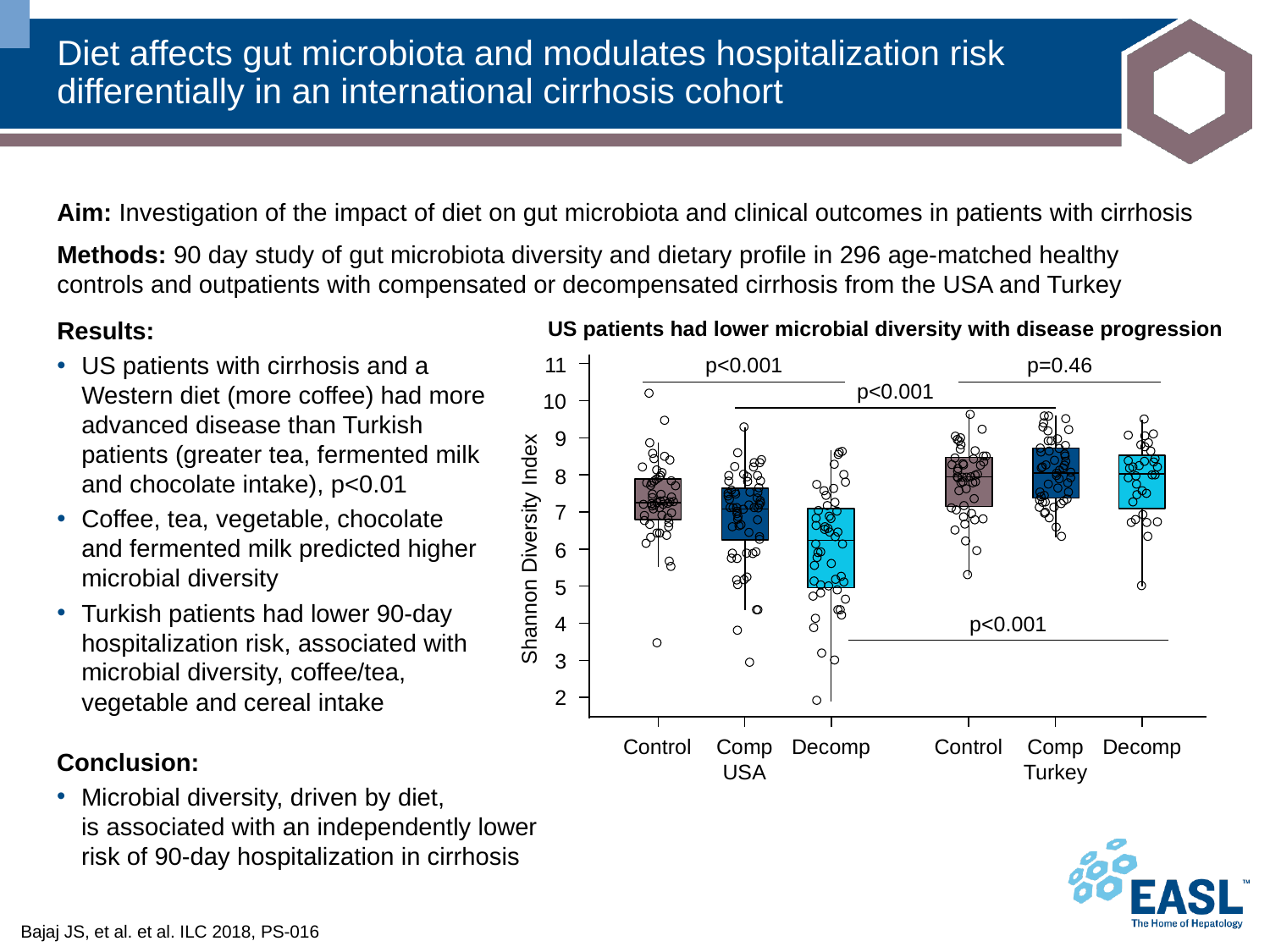

# Diet affects gut microbiota and modulates hospitalization risk differentially in an international cirrhosis cohort
Aim: Investigation of the impact of diet on gut microbiota and clinical outcomes in patients with cirrhosis

Methods: 90 day study of gut microbiota diversity and dietary profile in 296 age-matched healthy controls and outpatients with compensated or decompensated cirrhosis from the USA and Turkey

US patients had lower microbial diversity with disease progression
Results:
US patients with cirrhosis and a Western diet (more coffee) had more advanced disease than Turkish patients (greater tea, fermented milk and chocolate intake), p<0.01
Coffee, tea, vegetable, chocolate and fermented milk predicted higher microbial diversity
Turkish patients had lower 90-day hospitalization risk, associated with microbial diversity, coffee/tea, vegetable and cereal intake

11
p<0.001
p=0.46
p<0.001
10

9

8

7

Shannon Diversity Index
6
5
p<0.001
4
3
2
Control
Comp
USA
Decomp
Control
Comp
Turkey
Decomp
|  | USA (n=157) |  |  |  | Turkey (n=139) |  |  |  |
| --- | --- | --- | --- | --- | --- | --- | --- | --- |
|  | All | Ctrl (n=48) | Comp (n=59) | Decomp (n=50) | All | Ctrl (n=46) | Comp (n=50) | Decomp (n=43) |
| Age\* |  | 62 ± 14 | 61 ± 8 | 61 ± 7 |  | 42 ± 8 | 60 ± 10 | 60 ±12† |
| Male\* | 121 | 27 | 48 | 46† | 79 | 23 | 29 | 27 |
| MELD |  | – | 8.7 ± 2.9 | 12.6 ± 5.3† |  | – | 8.4 ± 2.4 | 11.2 ± 3.5† |
| PPI use | 55 | 10 | 19 | 26† | 46 | 8 | 17 | 31 |
Conclusion:
Microbial diversity, driven by diet,
is associated with an independently lower
risk of 90-day hospitalization in cirrhosis
Bajaj JS, et al. et al. ILC 2018, PS-016